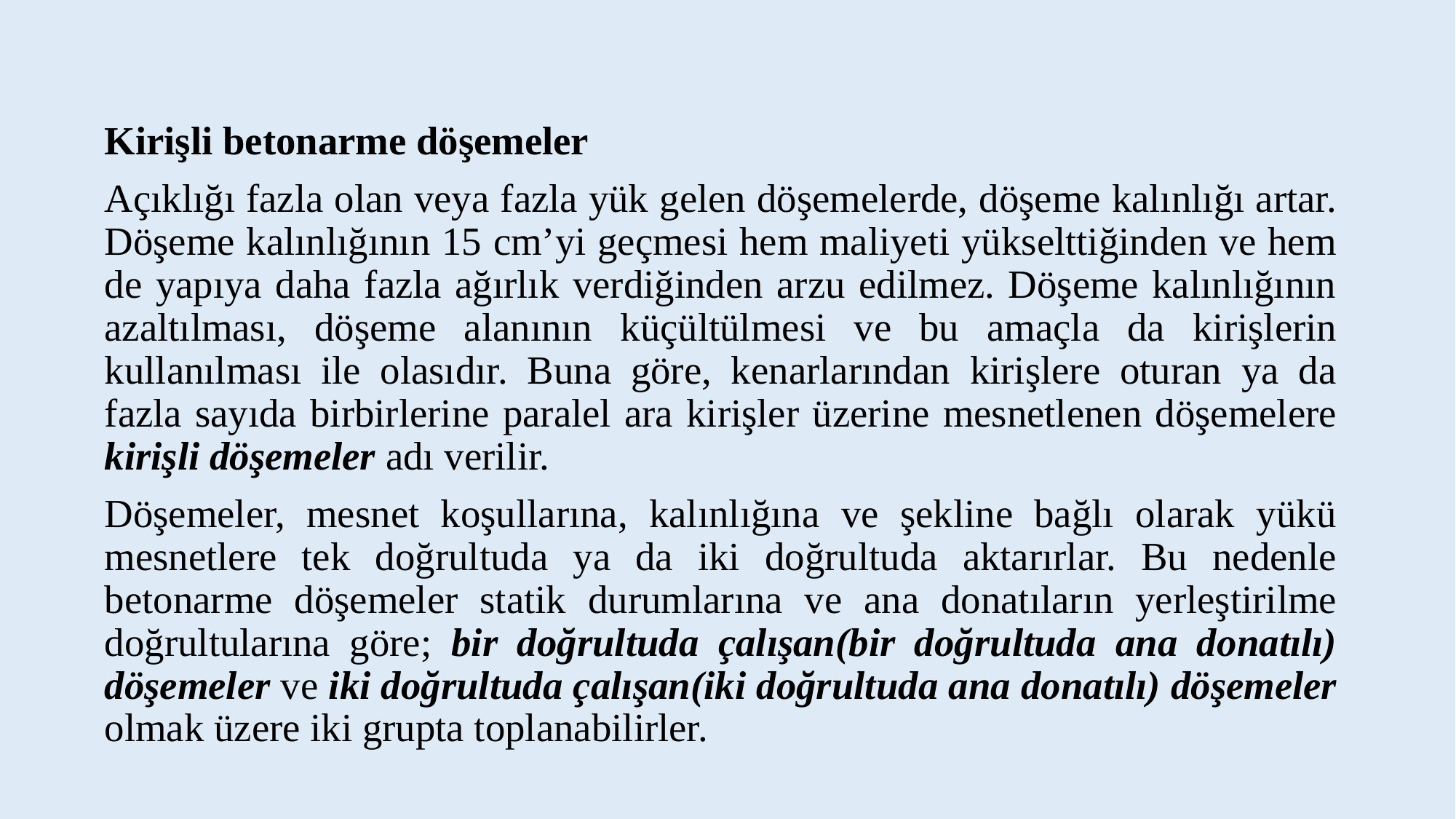

Kirişli betonarme döşemeler
Açıklığı fazla olan veya fazla yük gelen döşemelerde, döşeme kalınlığı artar. Döşeme kalınlığının 15 cm’yi geçmesi hem maliyeti yükselttiğinden ve hem de yapıya daha fazla ağırlık verdiğinden arzu edilmez. Döşeme kalınlığının azaltılması, döşeme alanının küçültülmesi ve bu amaçla da kirişlerin kullanılması ile olasıdır. Buna göre, kenarlarından kirişlere oturan ya da fazla sayıda birbirlerine paralel ara kirişler üzerine mesnetlenen döşemelere kirişli döşemeler adı verilir.
Döşemeler, mesnet koşullarına, kalınlığına ve şekline bağlı olarak yükü mesnetlere tek doğrultuda ya da iki doğrultuda aktarırlar. Bu nedenle betonarme döşemeler statik durumlarına ve ana donatıların yerleştirilme doğrultularına göre; bir doğrultuda çalışan(bir doğrultuda ana donatılı) döşemeler ve iki doğrultuda çalışan(iki doğrultuda ana donatılı) döşemeler olmak üzere iki grupta toplanabilirler.